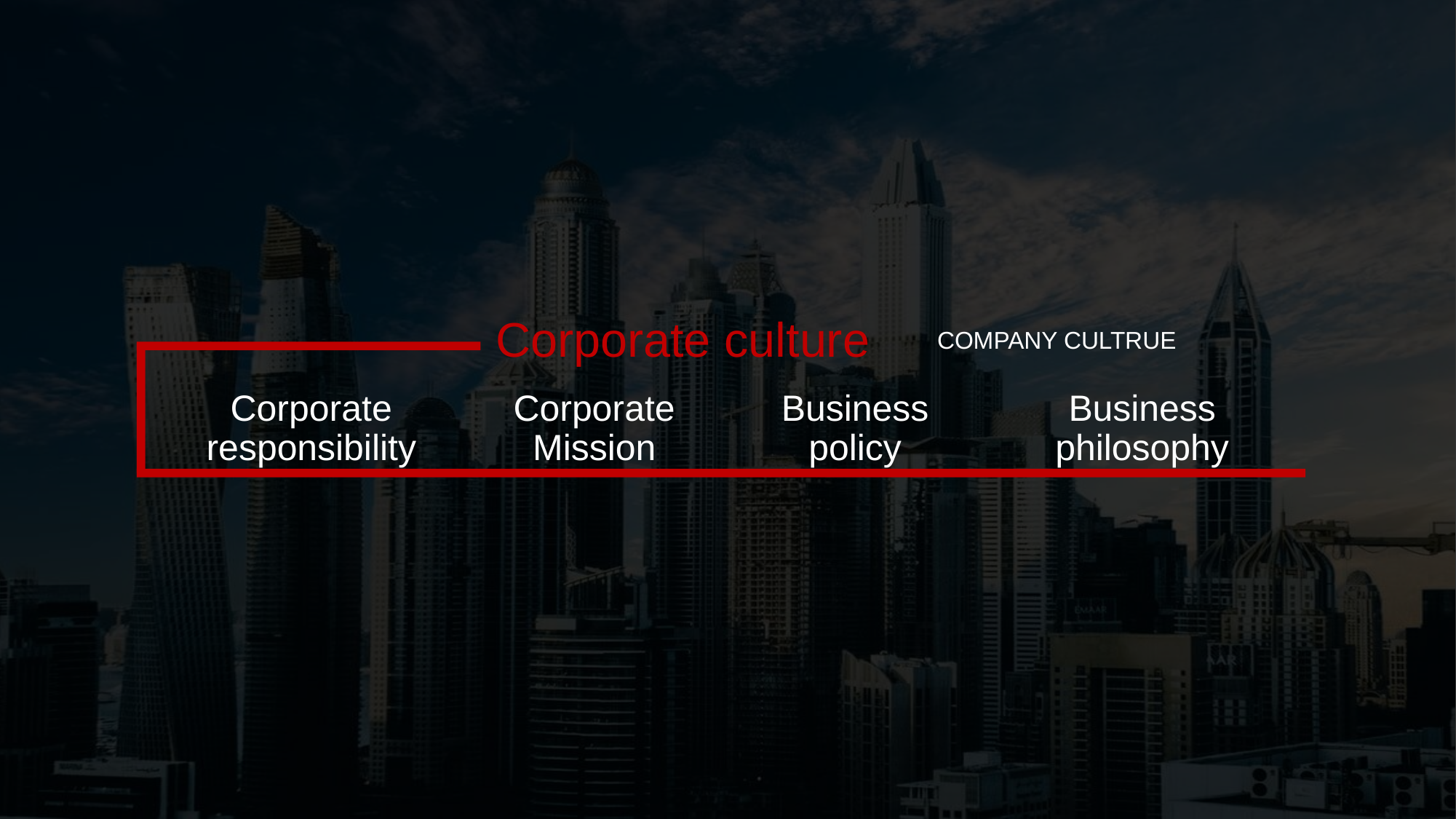

Corporate culture
COMPANY CULTRUE
Corporate responsibility
Corporate Mission
Business policy
Business philosophy